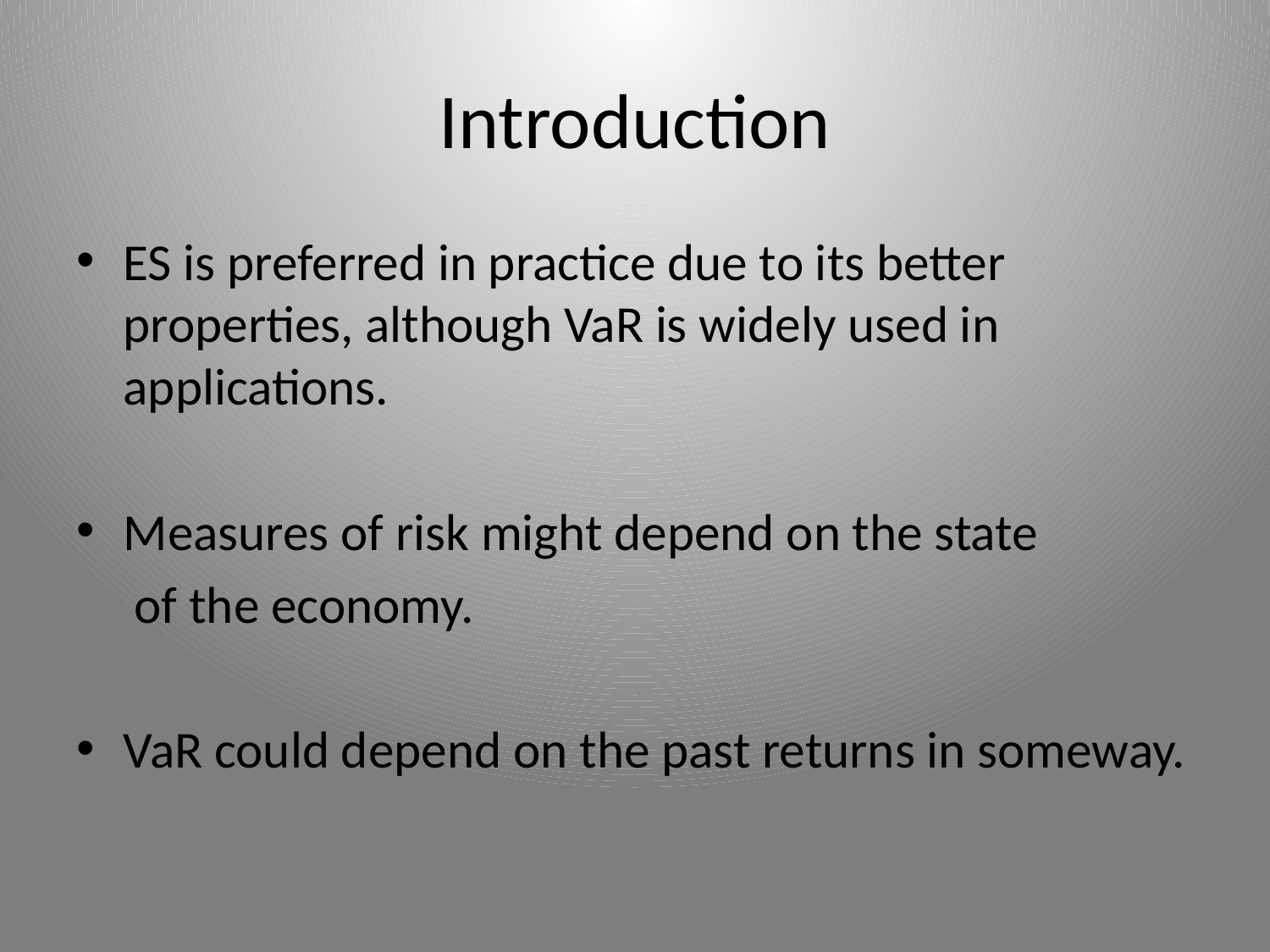

# Introduction
ES is preferred in practice due to its better properties, although VaR is widely used in applications.

Measures of risk might depend on the state
     of the economy.

VaR could depend on the past returns in someway.